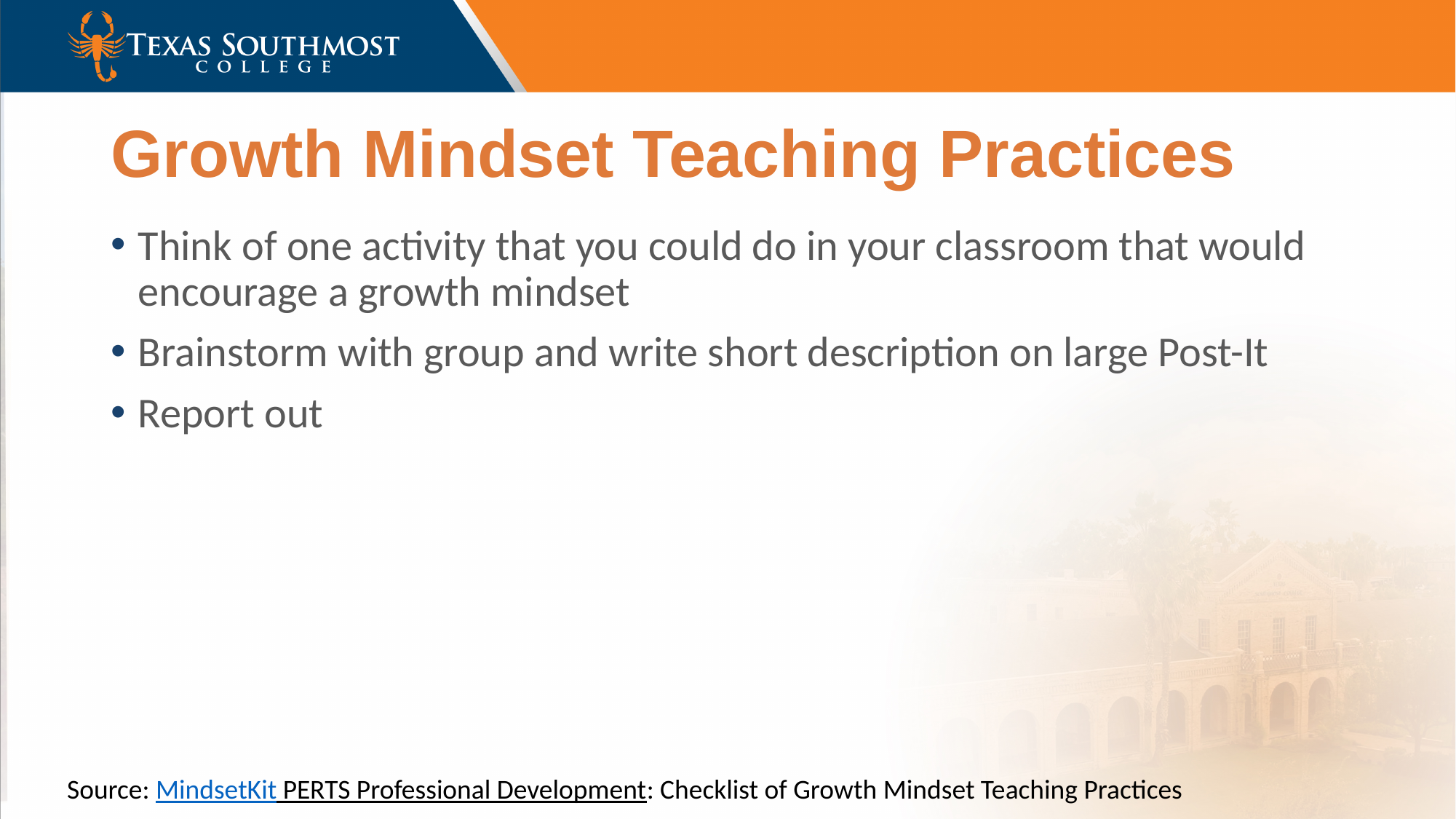

# Growth Mindset Teaching Practices
Think of one activity that you could do in your classroom that would encourage a growth mindset
Brainstorm with group and write short description on large Post-It
Report out
Source: MindsetKit PERTS Professional Development: Checklist of Growth Mindset Teaching Practices